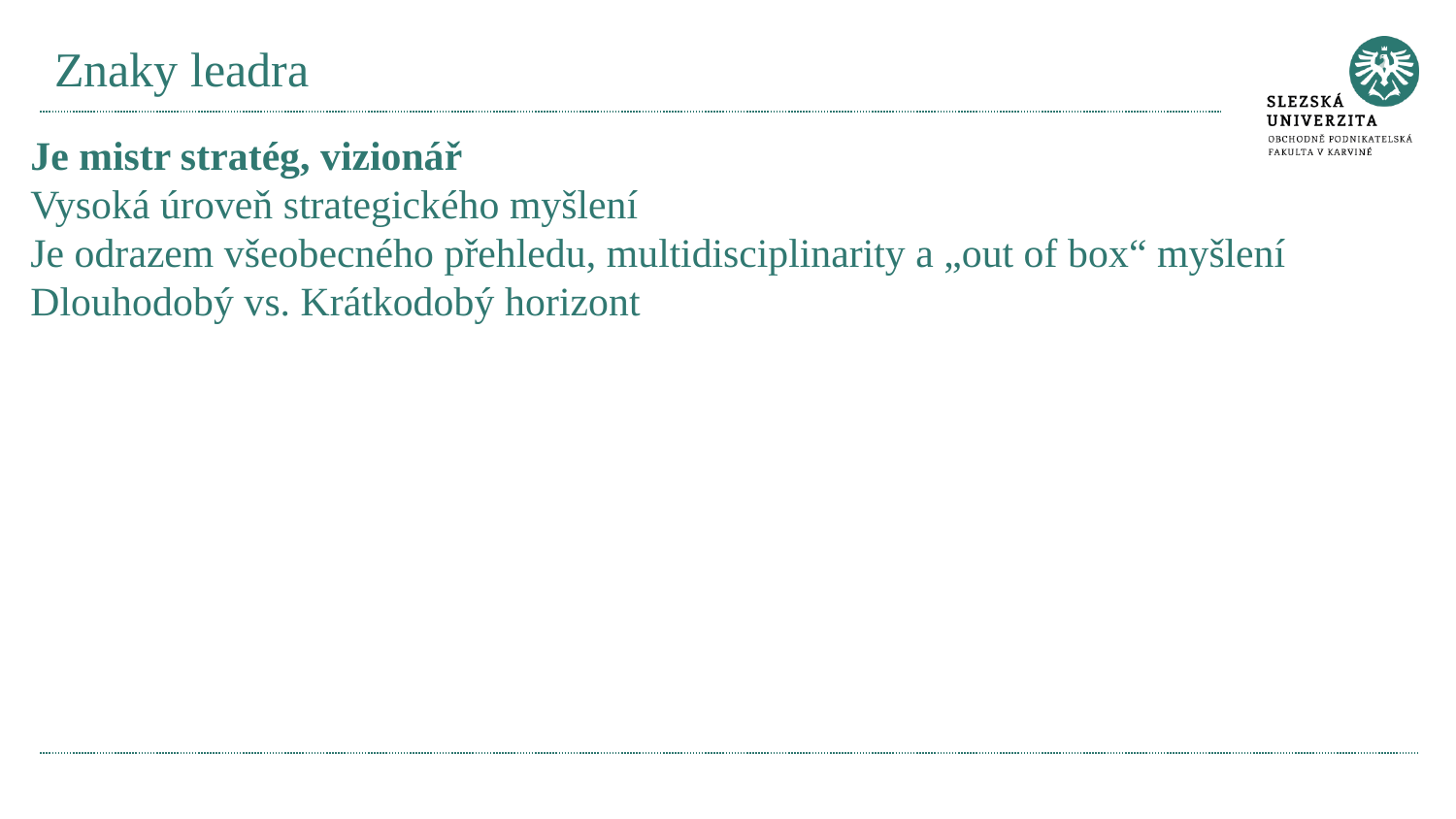

# Znaky leadra
Je mistr stratég, vizionář
Vysoká úroveň strategického myšlení
Je odrazem všeobecného přehledu, multidisciplinarity a „out of box“ myšlení
Dlouhodobý vs. Krátkodobý horizont